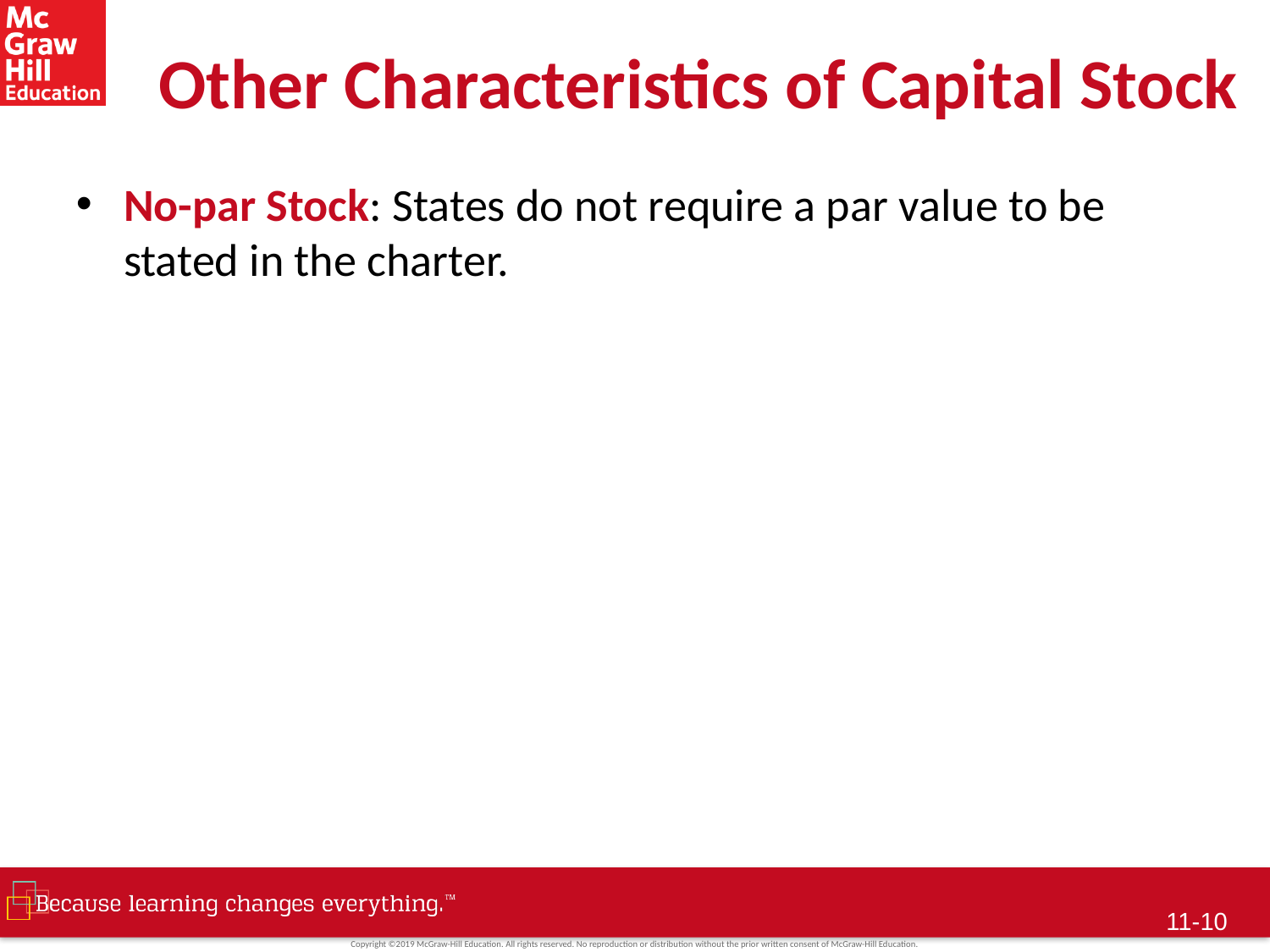

# Other Characteristics of Capital Stock
No-par Stock: States do not require a par value to be stated in the charter.

11-10